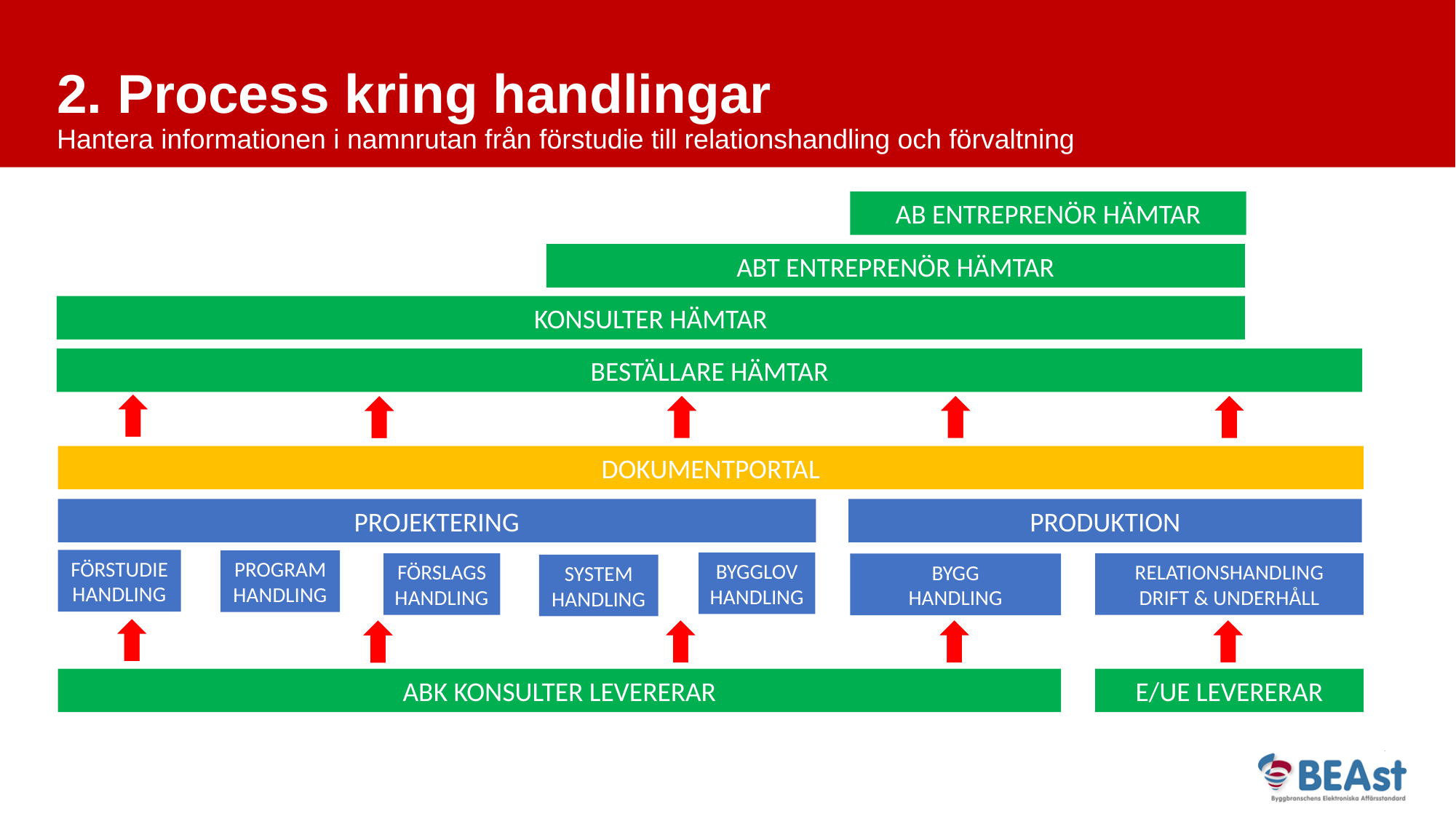

# 2. Process kring handlingar Hantera informationen i namnrutan från förstudie till relationshandling och förvaltning
AB ENTREPRENÖR HÄMTAR
ABT ENTREPRENÖR HÄMTAR
KONSULTER HÄMTAR
BESTÄLLARE HÄMTAR

DOKUMENTPORTAL
PROJEKTERING
PRODUKTION
FÖRSTUDIE
HANDLING
PROGRAM HANDLING
BYGGLOV
HANDLING
FÖRSLAGS HANDLING
RELATIONSHANDLING
DRIFT & UNDERHÅLL
BYGG
HANDLING
SYSTEM
HANDLING

ABK KONSULTER LEVERERAR
E/UE LEVERERAR